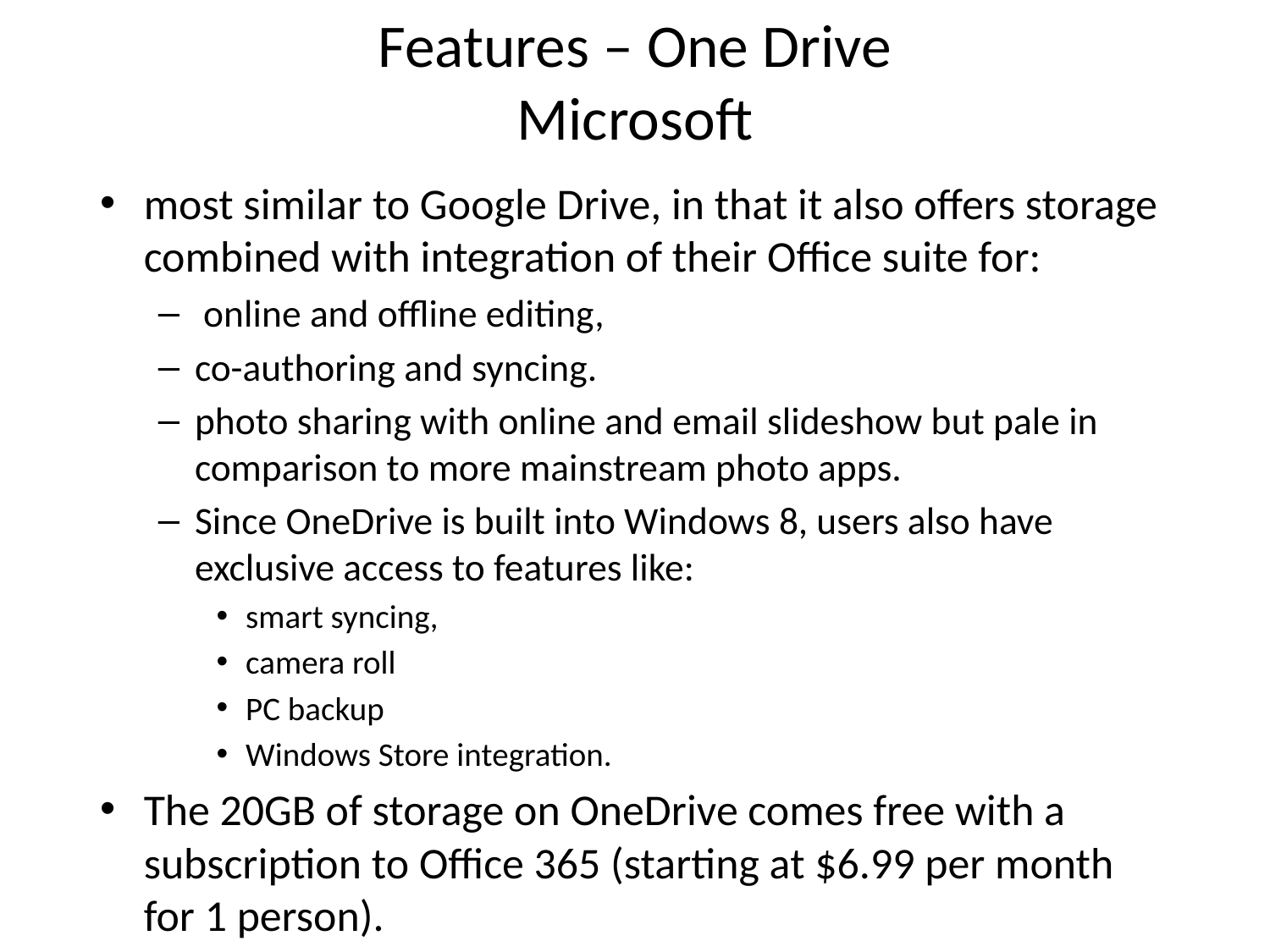

# Features – One Drive Microsoft
most similar to Google Drive, in that it also offers storage combined with integration of their Office suite for:
 online and offline editing,
co-authoring and syncing.
photo sharing with online and email slideshow but pale in comparison to more mainstream photo apps.
Since OneDrive is built into Windows 8, users also have exclusive access to features like:
smart syncing,
camera roll
PC backup
Windows Store integration.
The 20GB of storage on OneDrive comes free with a subscription to Office 365 (starting at $6.99 per month for 1 person).